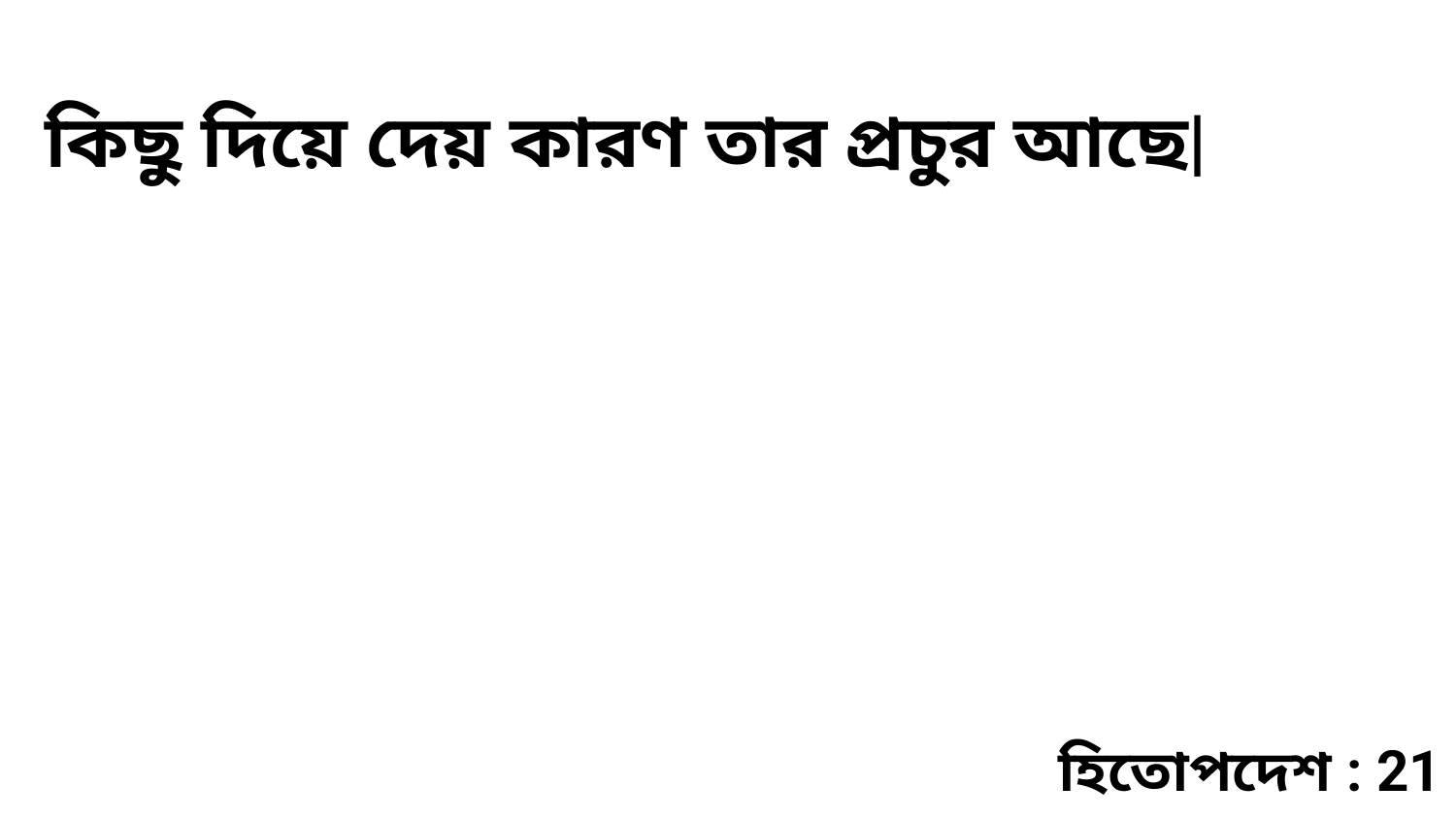

কিছু দিয়ে দেয় কারণ তার প্রচুর আছে|
হিতোপদেশ : 21